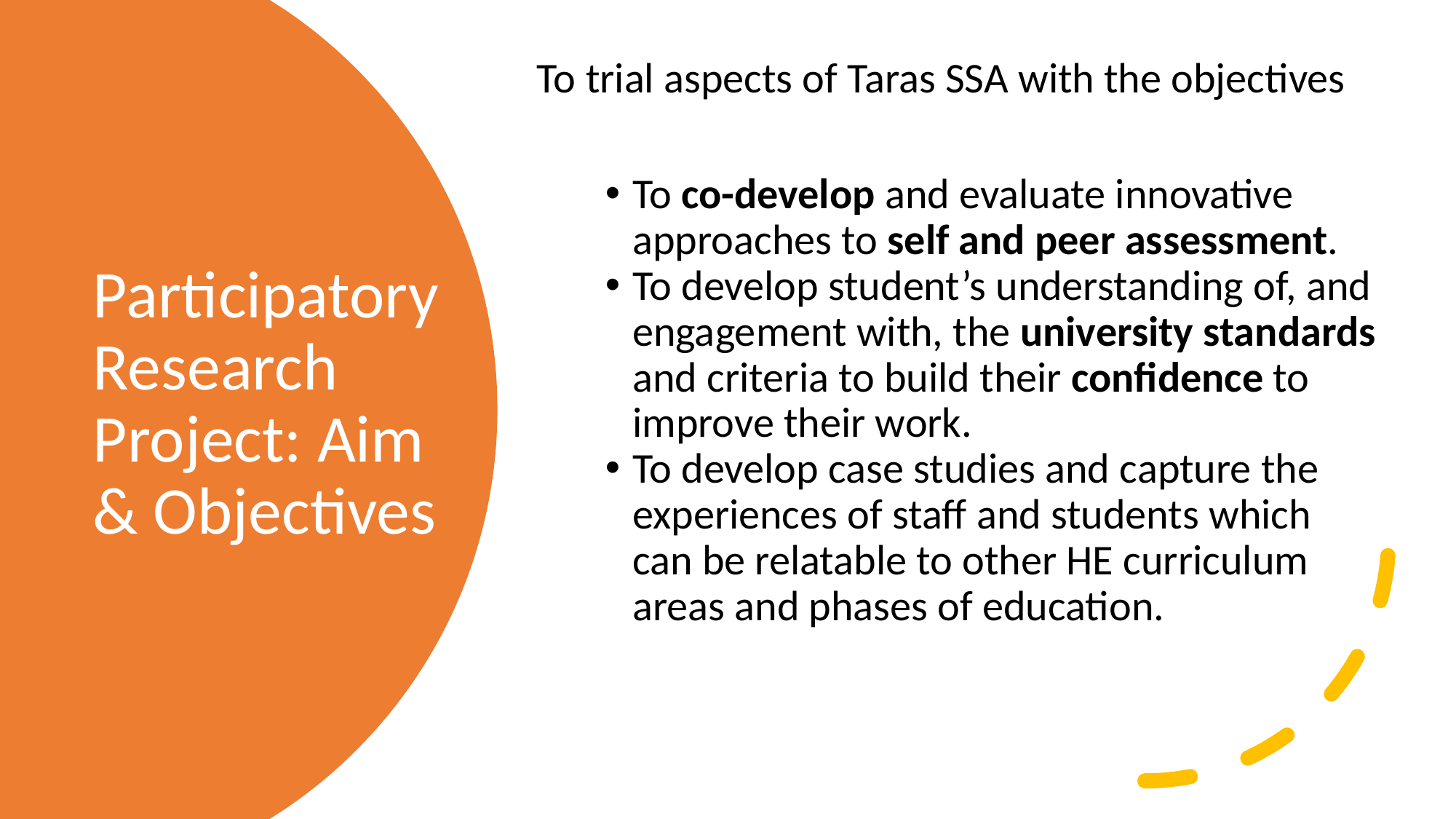

To trial aspects of Taras SSA with the objectives

To co-develop and evaluate innovative approaches to self and peer assessment.
To develop student’s understanding of, and engagement with, the university standards and criteria to build their confidence to improve their work.
To develop case studies and capture the experiences of staff and students which can be relatable to other HE curriculum areas and phases of education.

# Participatory Research Project: Aim & Objectives